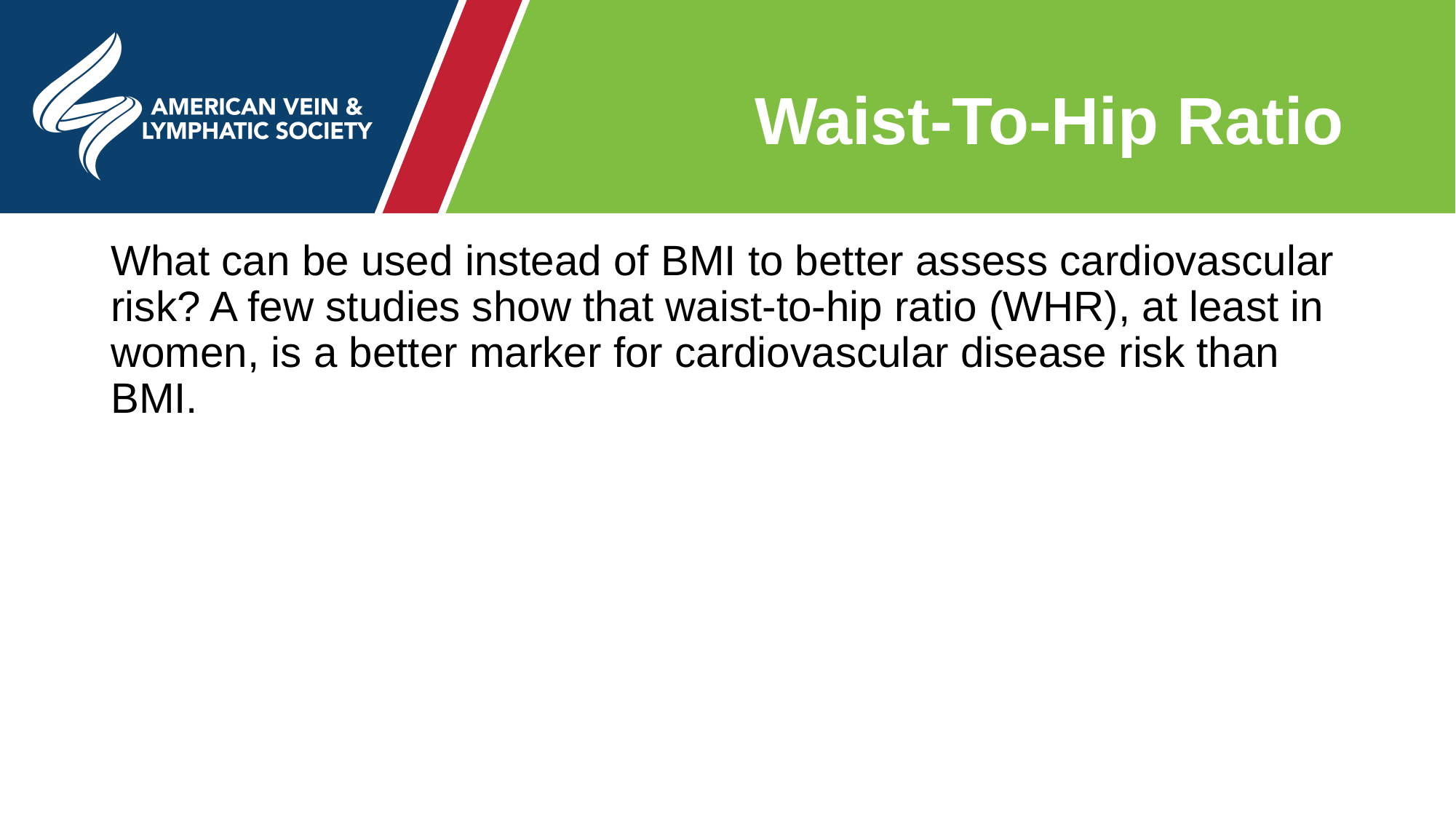

# Waist-To-Hip Ratio
What can be used instead of BMI to better assess cardiovascular risk? A few studies show that waist-to-hip ratio (WHR), at least in women, is a better marker for cardiovascular disease risk than BMI.